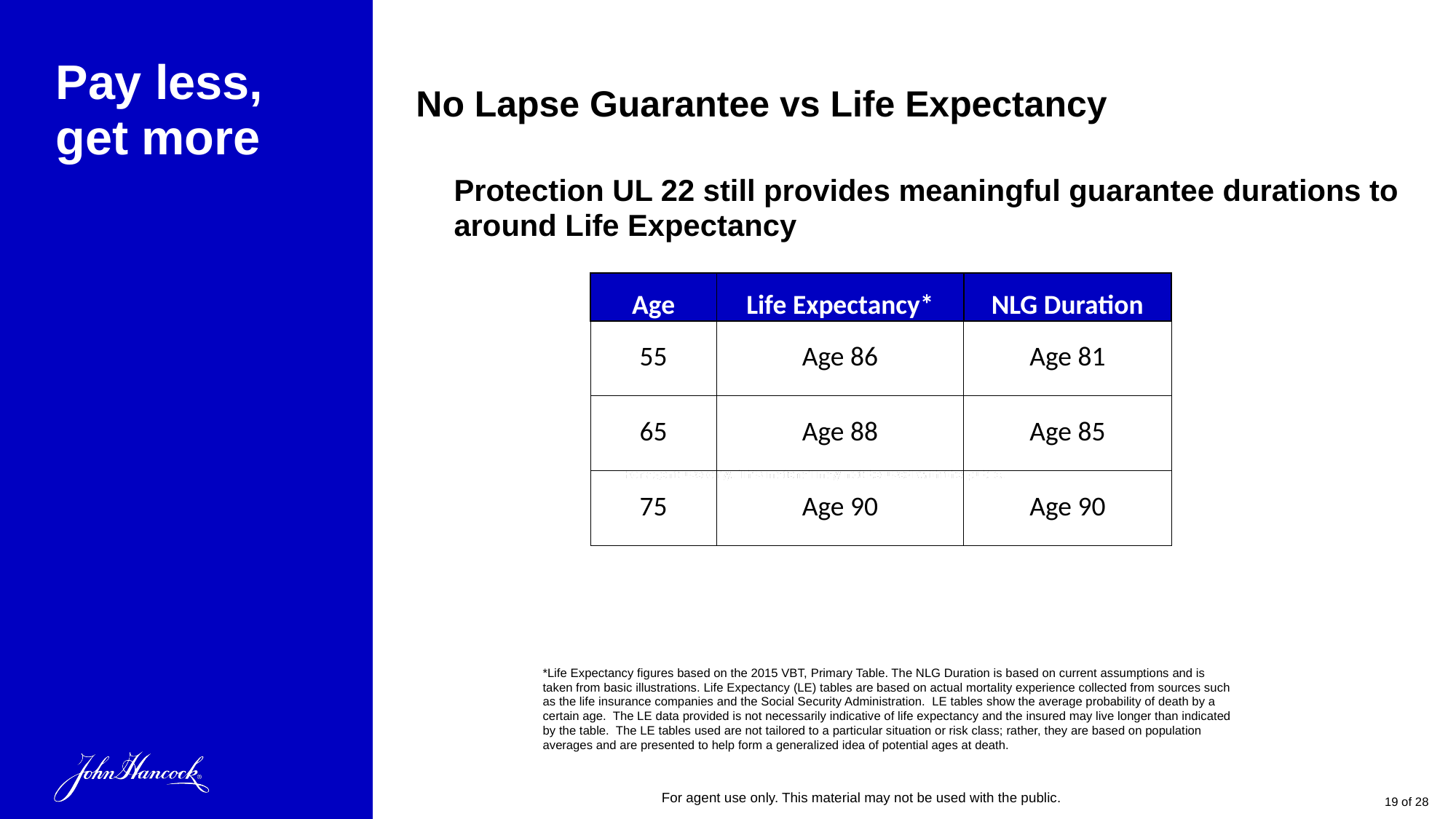

# Pay less, get more
No Lapse Guarantee vs Life Expectancy
Protection UL 22 still provides meaningful guarantee durations to around Life Expectancy
| Age | Life Expectancy\* | NLG Duration |
| --- | --- | --- |
| 55 | Age 86 | Age 81 |
| 65 | Age 88 | Age 85 |
| 75 | Age 90 | Age 90 |
*Life Expectancy figures based on the 2015 VBT, Primary Table. The NLG Duration is based on current assumptions and is taken from basic illustrations. Life Expectancy (LE) tables are based on actual mortality experience collected from sources such as the life insurance companies and the Social Security Administration.  LE tables show the average probability of death by a certain age.  The LE data provided is not necessarily indicative of life expectancy and the insured may live longer than indicated by the table.  The LE tables used are not tailored to a particular situation or risk class; rather, they are based on population averages and are presented to help form a generalized idea of potential ages at death.

19 of 28